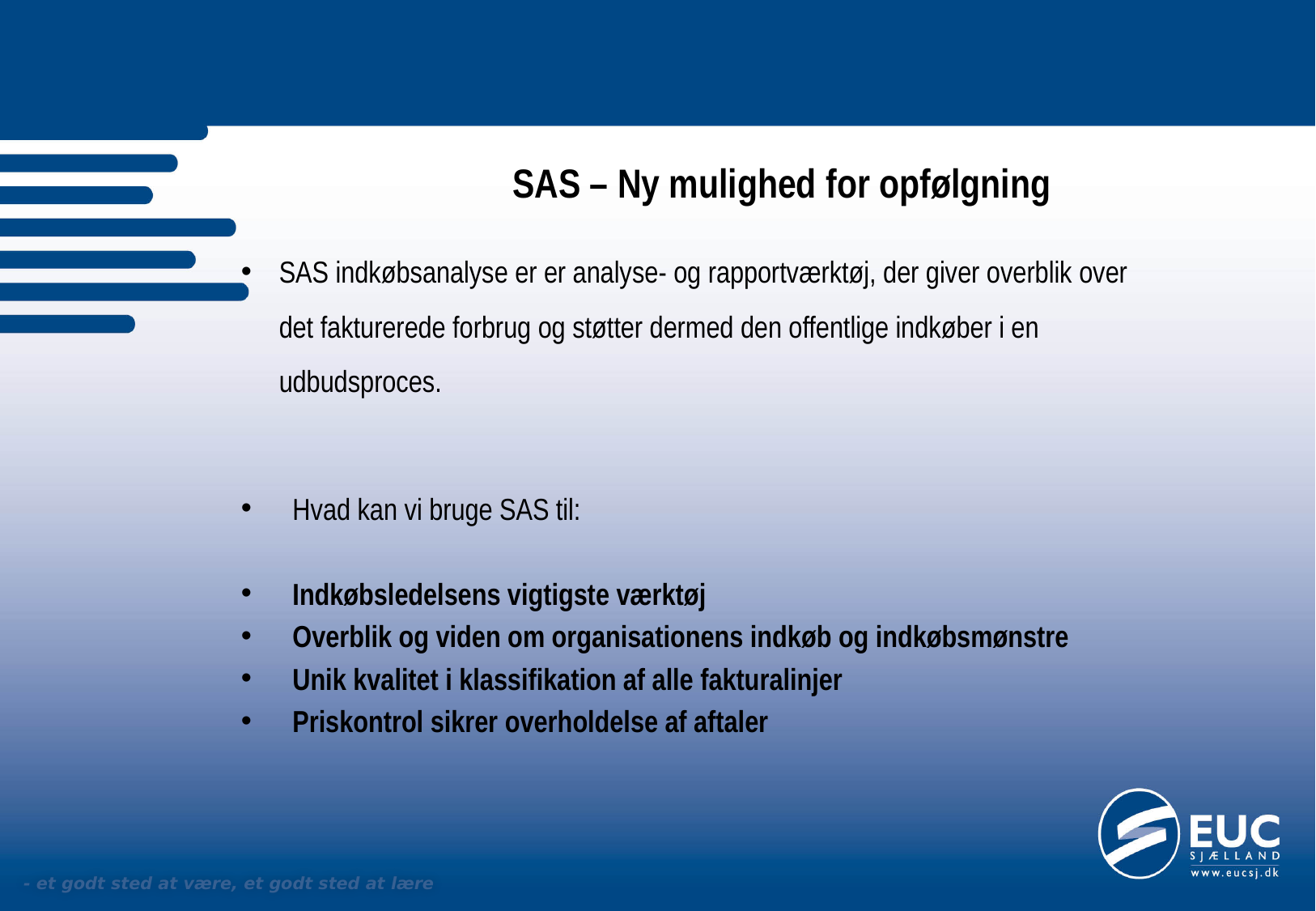

# SAS – Ny mulighed for opfølgning
SAS indkøbsanalyse er er analyse- og rapportværktøj, der giver overblik over det fakturerede forbrug og støtter dermed den offentlige indkøber i en udbudsproces.

Hvad kan vi bruge SAS til:

Indkøbsledelsens vigtigste værktøj
Overblik og viden om organisationens indkøb og indkøbsmønstre
Unik kvalitet i klassifikation af alle fakturalinjer
Priskontrol sikrer overholdelse af aftaler